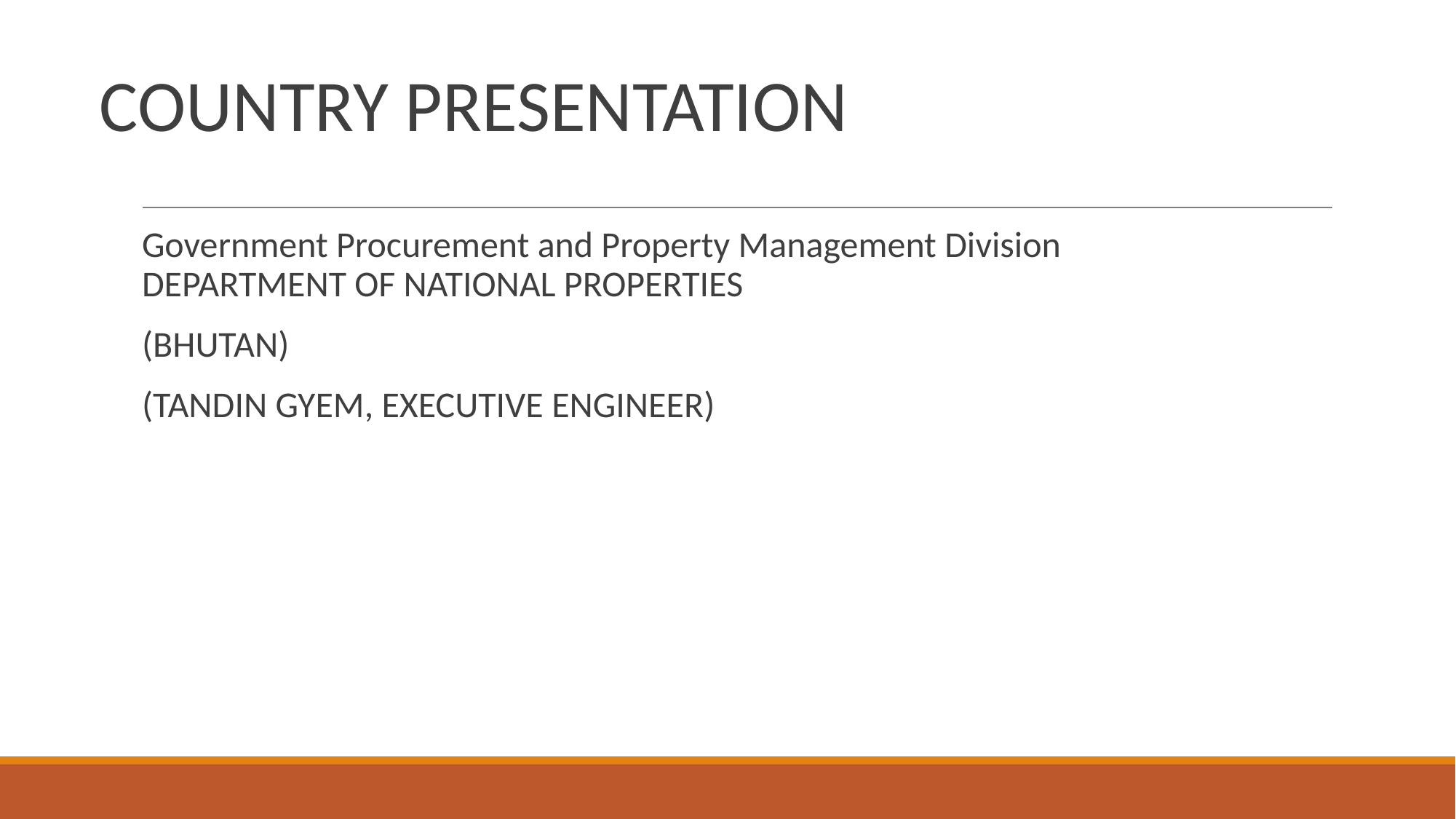

# COUNTRY PRESENTATION
Government Procurement and Property Management Division
DEPARTMENT OF NATIONAL PROPERTIES
(BHUTAN)
(TANDIN GYEM, EXECUTIVE ENGINEER)